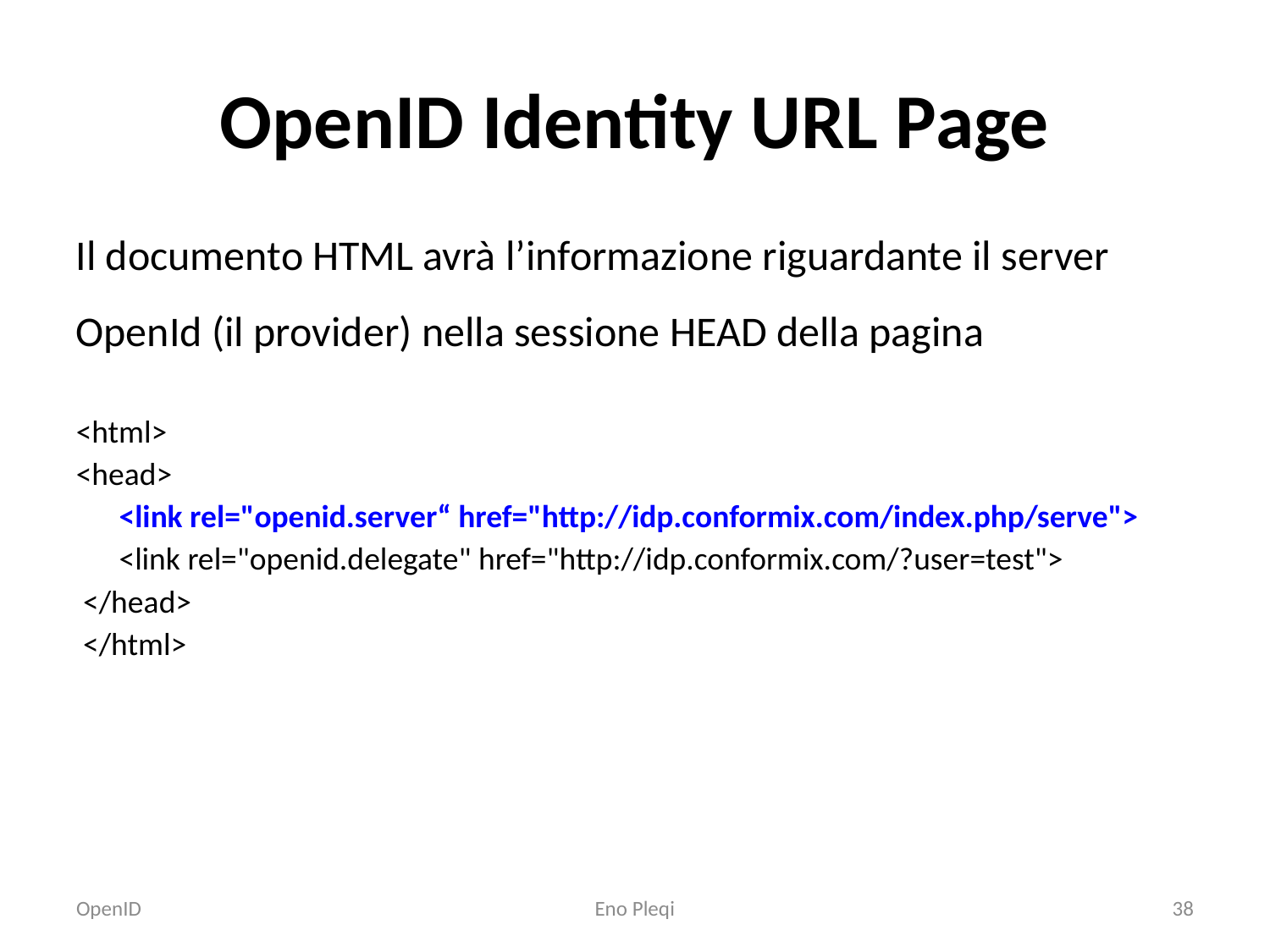

# OpenID Identity URL Page
Il documento HTML avrà l’informazione riguardante il server
OpenId (il provider) nella sessione HEAD della pagina

<html>
<head>
      <link rel="openid.server“ href="http://idp.conformix.com/index.php/serve">
      <link rel="openid.delegate" href="http://idp.conformix.com/?user=test">
 </head>
 </html>
OpenID
Eno Pleqi
38